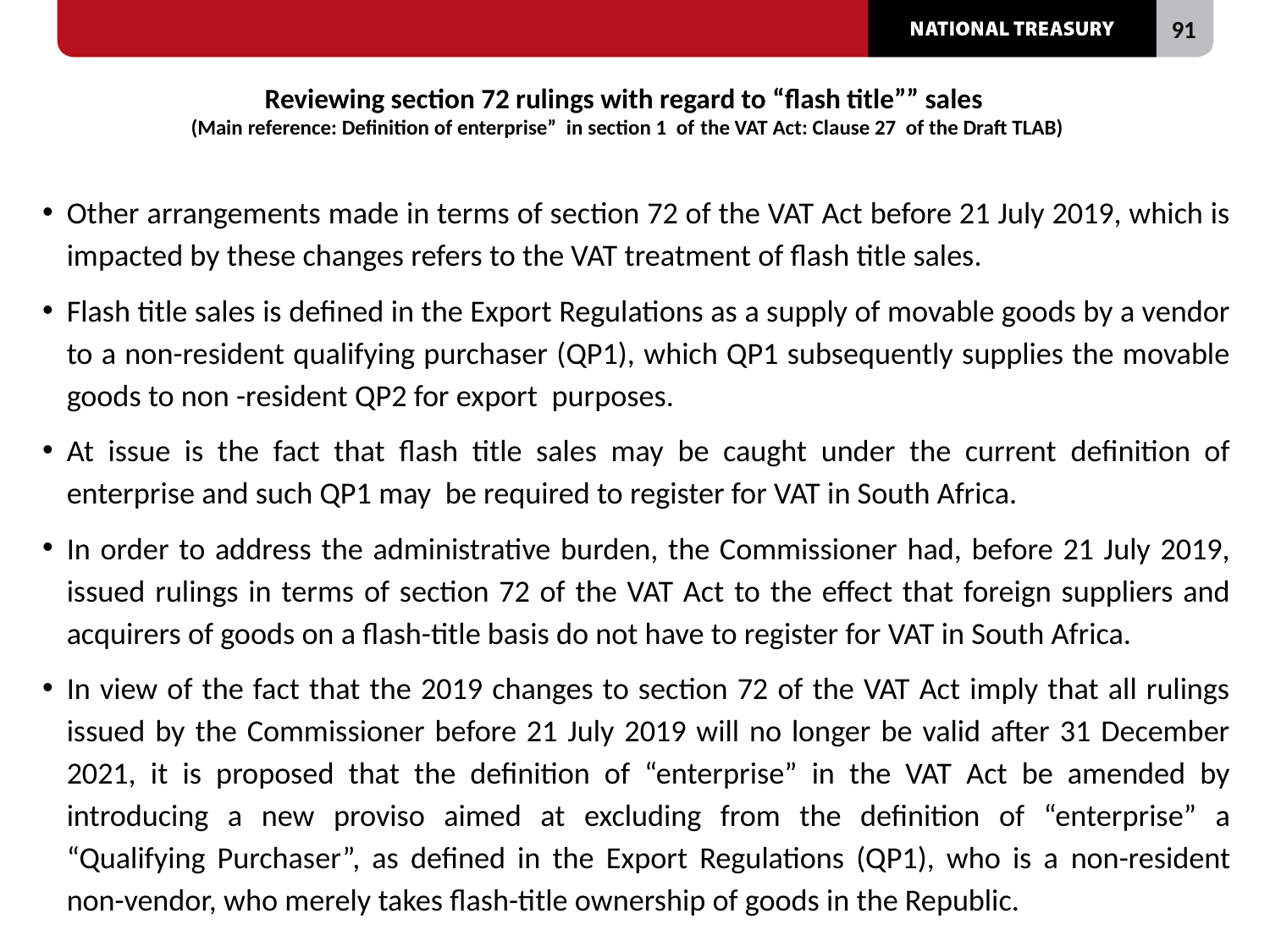

# Reviewing section 72 rulings with regard to “flash title”” sales (Main reference: Definition of enterprise”  in section 1  of the VAT Act: Clause 27  of the Draft TLAB)
Other arrangements made in terms of section 72 of the VAT Act before 21 July 2019, which is impacted by these changes refers to the VAT treatment of flash title sales.
Flash title sales is defined in the Export Regulations as a supply of movable goods by a vendor to a non-resident qualifying purchaser (QP1), which QP1 subsequently supplies the movable goods to non -resident QP2 for export  purposes.
At issue is the fact that flash title sales may be caught under the current definition of enterprise and such QP1 may  be required to register for VAT in South Africa.
In order to address the administrative burden, the Commissioner had, before 21 July 2019, issued rulings in terms of section 72 of the VAT Act to the effect that foreign suppliers and acquirers of goods on a flash-title basis do not have to register for VAT in South Africa.
In view of the fact that the 2019 changes to section 72 of the VAT Act imply that all rulings issued by the Commissioner before 21 July 2019 will no longer be valid after 31 December 2021, it is proposed that the definition of “enterprise” in the VAT Act be amended by introducing a new proviso aimed at excluding from the definition of “enterprise” a “Qualifying Purchaser”, as defined in the Export Regulations (QP1), who is a non-resident non-vendor, who merely takes flash-title ownership of goods in the Republic.